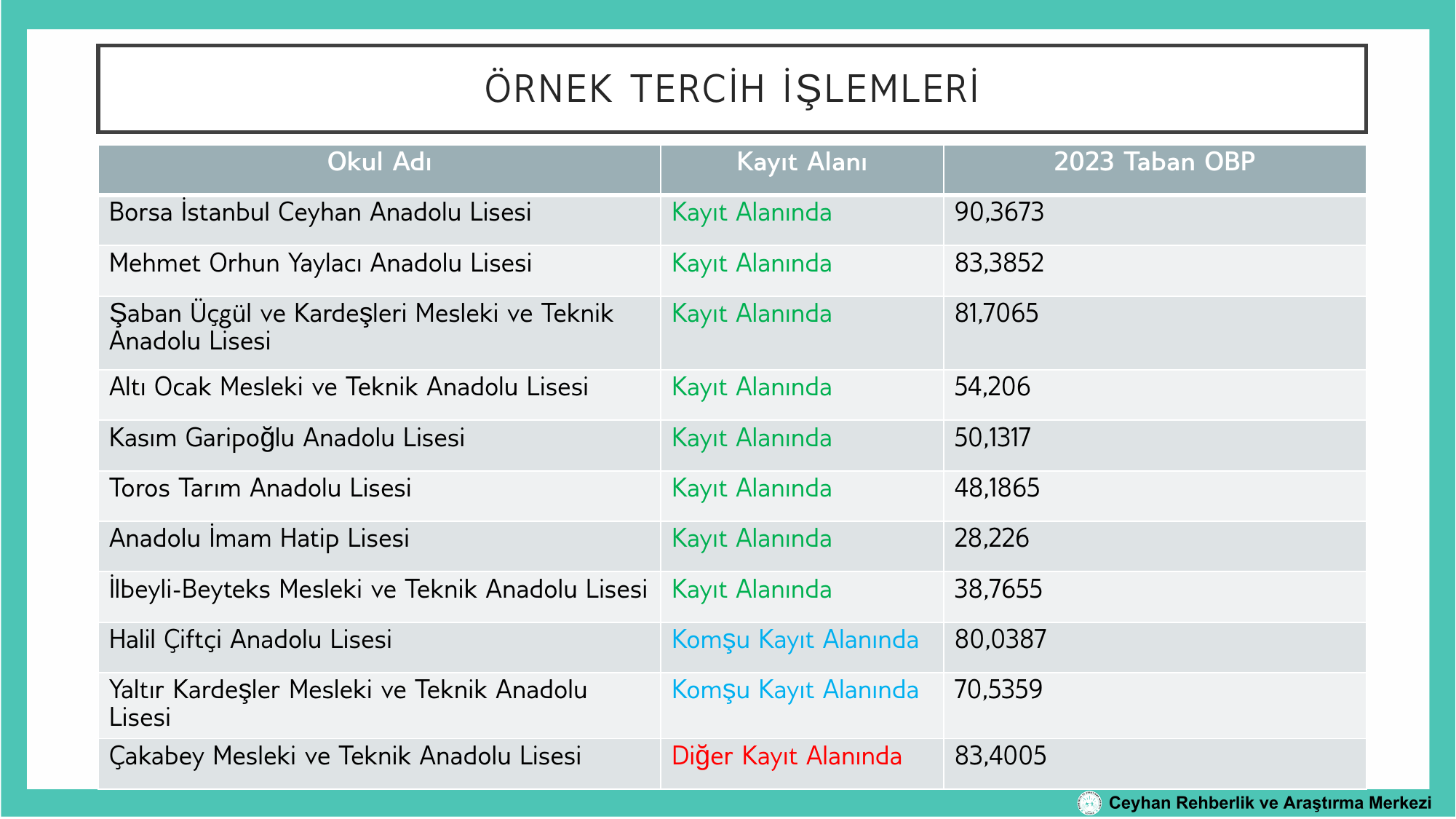

# Örnek Tercih İşlemleri
| Okul Adı | Kayıt Alanı | 2023 Taban OBP |
| --- | --- | --- |
| Borsa İstanbul Ceyhan Anadolu Lisesi | Kayıt Alanında | 90,3673 |
| Mehmet Orhun Yaylacı Anadolu Lisesi | Kayıt Alanında | 83,3852 |
| Şaban Üçgül ve Kardeşleri Mesleki ve Teknik Anadolu Lisesi | Kayıt Alanında | 81,7065 |
| Altı Ocak Mesleki ve Teknik Anadolu Lisesi | Kayıt Alanında | 54,206 |
| Kasım Garipoğlu Anadolu Lisesi | Kayıt Alanında | 50,1317 |
| Toros Tarım Anadolu Lisesi | Kayıt Alanında | 48,1865 |
| Anadolu İmam Hatip Lisesi | Kayıt Alanında | 28,226 |
| İlbeyli-Beyteks Mesleki ve Teknik Anadolu Lisesi | Kayıt Alanında | 38,7655 |
| Halil Çiftçi Anadolu Lisesi | Komşu Kayıt Alanında | 80,0387 |
| Yaltır Kardeşler Mesleki ve Teknik Anadolu Lisesi | Komşu Kayıt Alanında | 70,5359 |
| Çakabey Mesleki ve Teknik Anadolu Lisesi | Diğer Kayıt Alanında | 83,4005 |